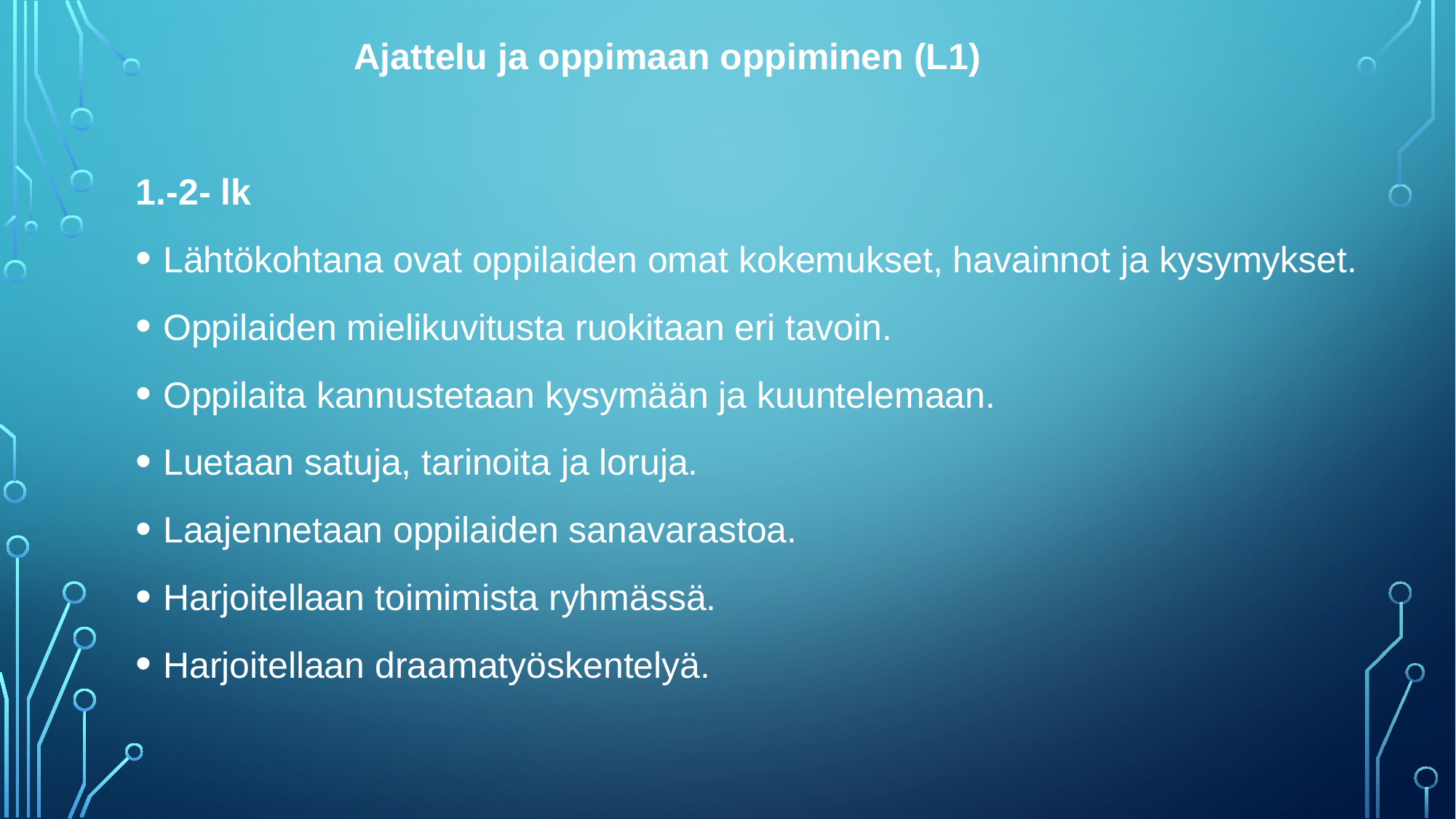

Ajattelu ja oppimaan oppiminen (L1)

1.-2- lk
Lähtökohtana ovat oppilaiden omat kokemukset, havainnot ja kysymykset.
Oppilaiden mielikuvitusta ruokitaan eri tavoin.
Oppilaita kannustetaan kysymään ja kuuntelemaan.
Luetaan satuja, tarinoita ja loruja.
Laajennetaan oppilaiden sanavarastoa.
Harjoitellaan toimimista ryhmässä.
Harjoitellaan draamatyöskentelyä.